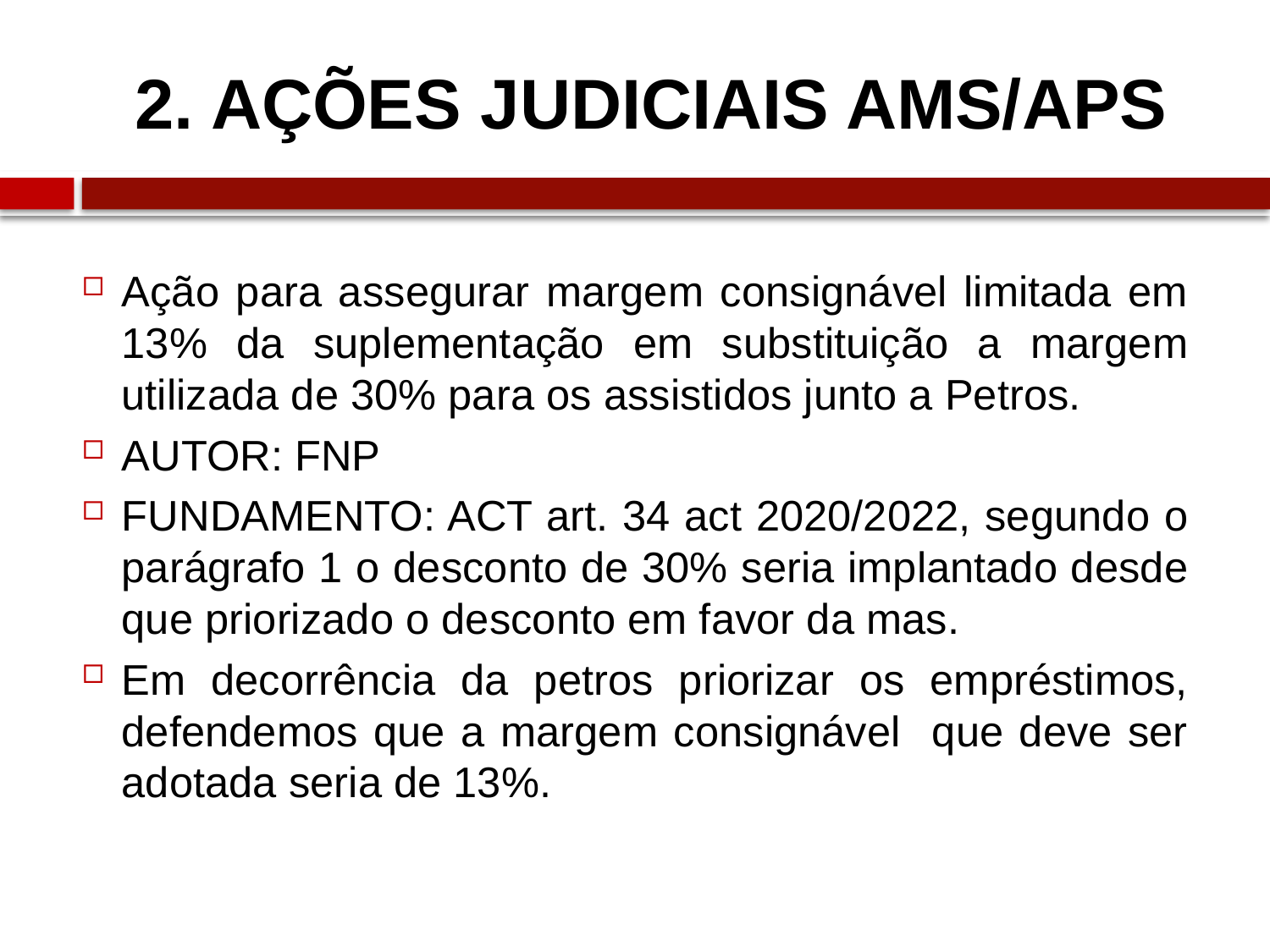

# 2. AÇÕES JUDICIAIS AMS/APS
Ação para assegurar margem consignável limitada em 13% da suplementação em substituição a margem utilizada de 30% para os assistidos junto a Petros.
AUTOR: FNP
FUNDAMENTO: ACT art. 34 act 2020/2022, segundo o parágrafo 1 o desconto de 30% seria implantado desde que priorizado o desconto em favor da mas.
Em decorrência da petros priorizar os empréstimos, defendemos que a margem consignável  que deve ser adotada seria de 13%.